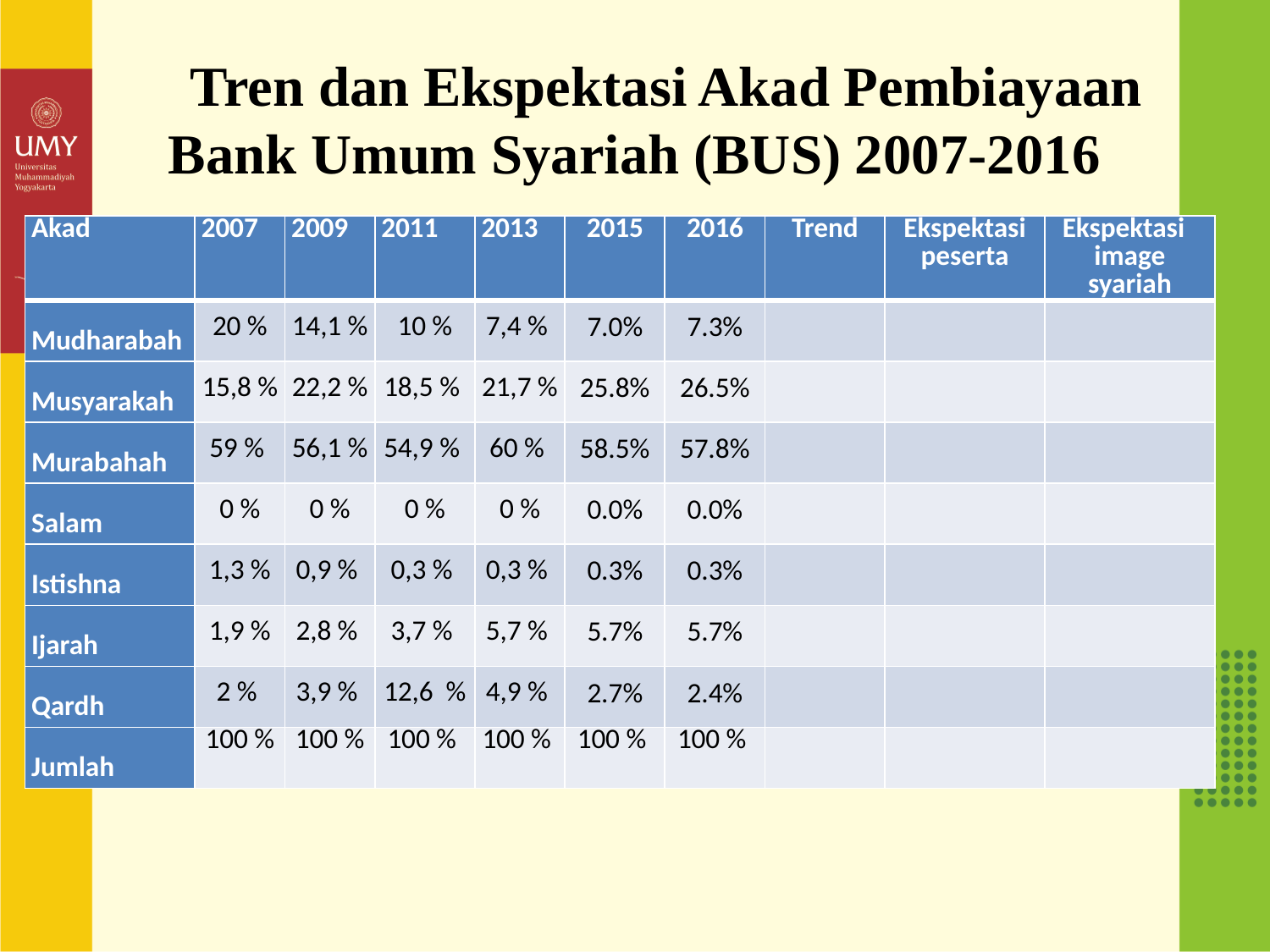

# Tren dan Ekspektasi Akad Pembiayaan Bank Umum Syariah (BUS) 2007-2016
| Akad | 2007 | 2009 | 2011 | 2013 | 2015 | 2016 | Trend | Ekspektasi peserta | Ekspektasi image syariah |
| --- | --- | --- | --- | --- | --- | --- | --- | --- | --- |
| Mudharabah | 20 % | 14,1 % | 10 % | 7,4 % | 7.0% | 7.3% |  |  |  |
| Musyarakah | 15,8 % | 22,2 % | 18,5 % | 21,7 % | 25.8% | 26.5% |  |  |  |
| Murabahah | 59 % | 56,1 % | 54,9 % | 60 % | 58.5% | 57.8% |  |  |  |
| Salam | 0 % | 0 % | 0 % | 0 % | 0.0% | 0.0% |  |  |  |
| Istishna | 1,3 % | 0,9 % | 0,3 % | 0,3 % | 0.3% | 0.3% |  |  |  |
| Ijarah | 1,9 % | 2,8 % | 3,7 % | 5,7 % | 5.7% | 5.7% |  |  |  |
| Qardh | 2 % | 3,9 % | 12,6 % | 4,9 % | 2.7% | 2.4% |  |  |  |
| Jumlah | 100 % | 100 % | 100 % | 100 % | 100 % | 100 % |  |  |  |